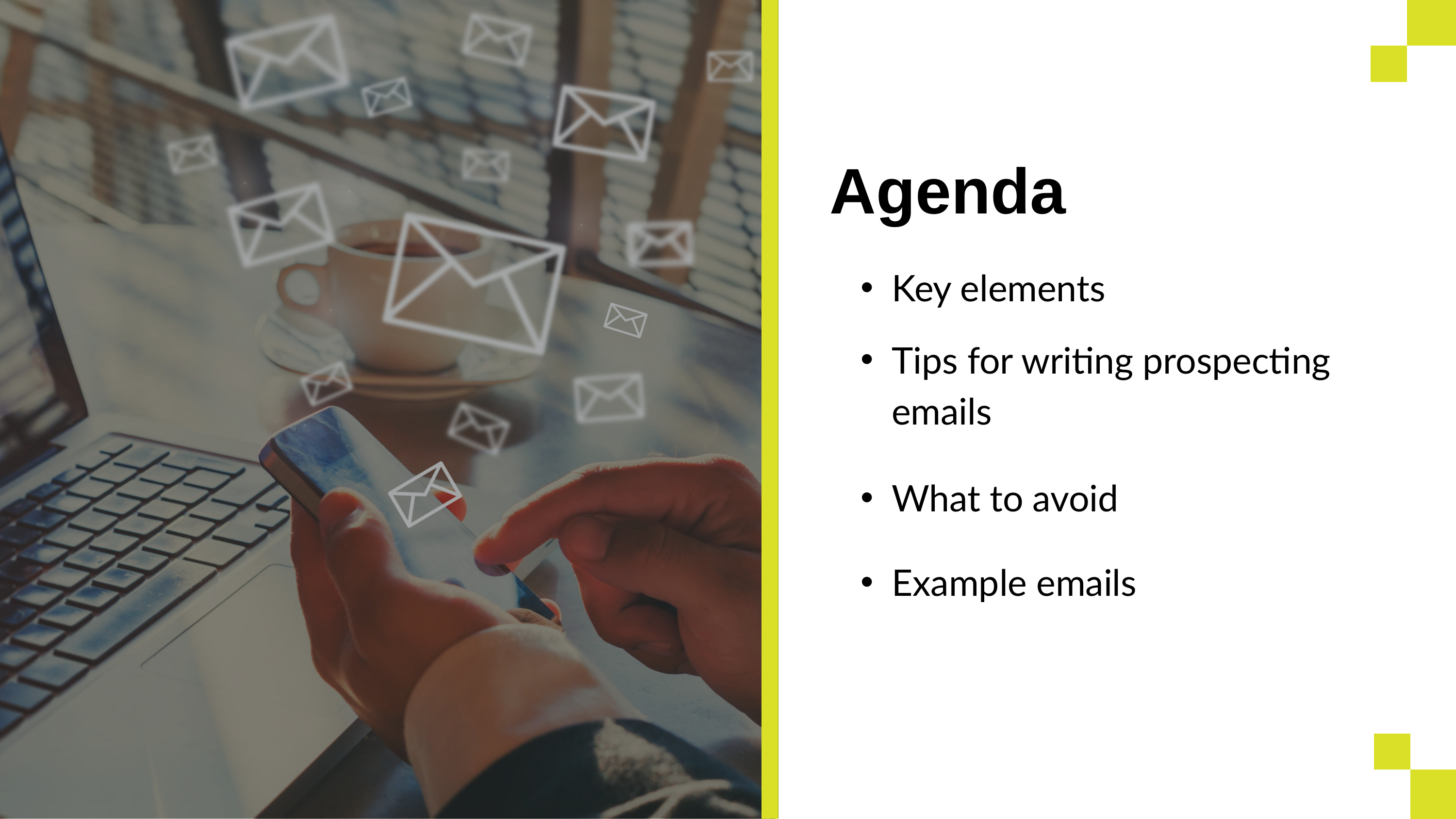

Agenda
Key elements

Tips for writing prospecting emails

What to avoid

Example emails